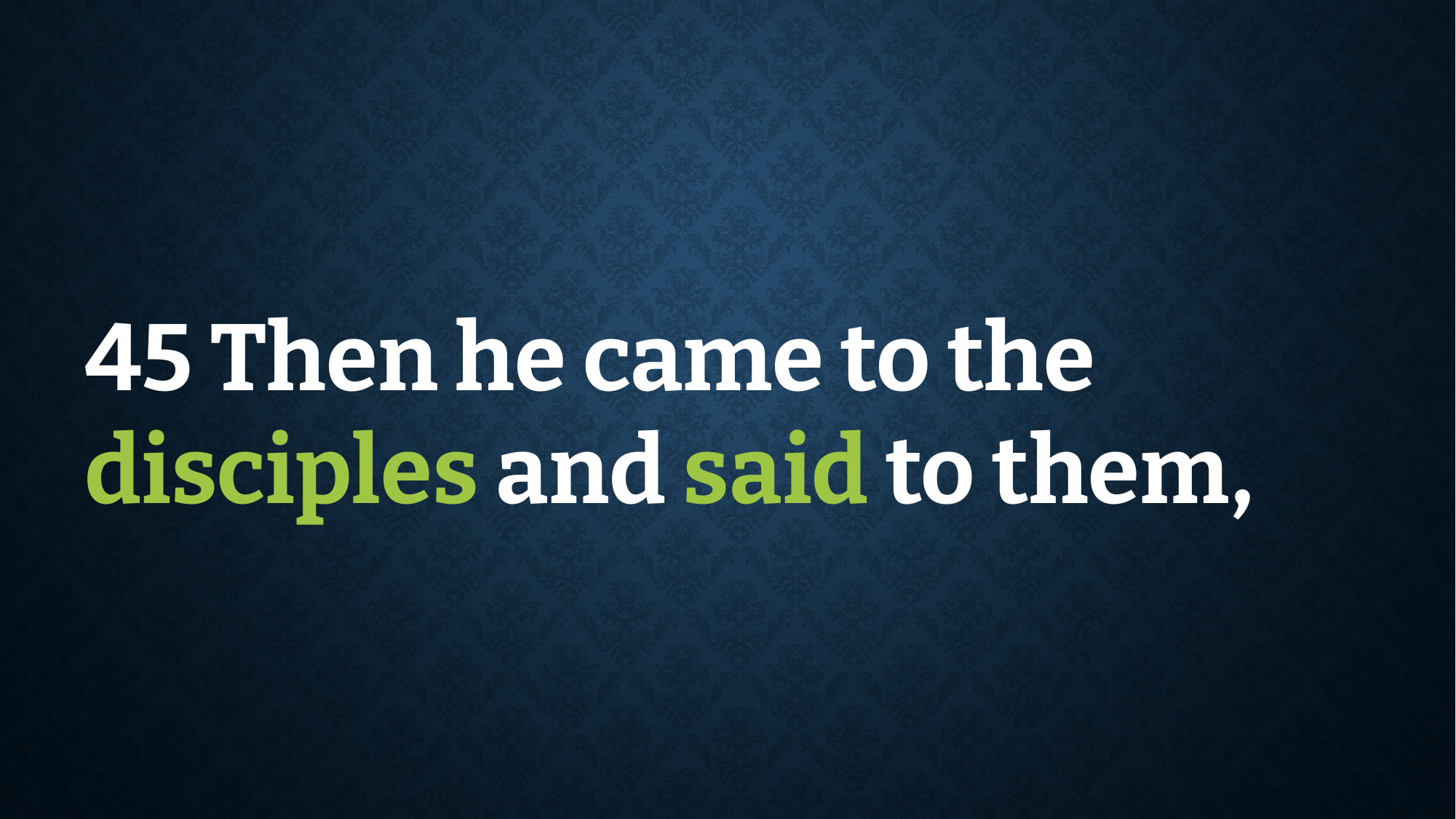

45 Then he came to the disciples and said to them,